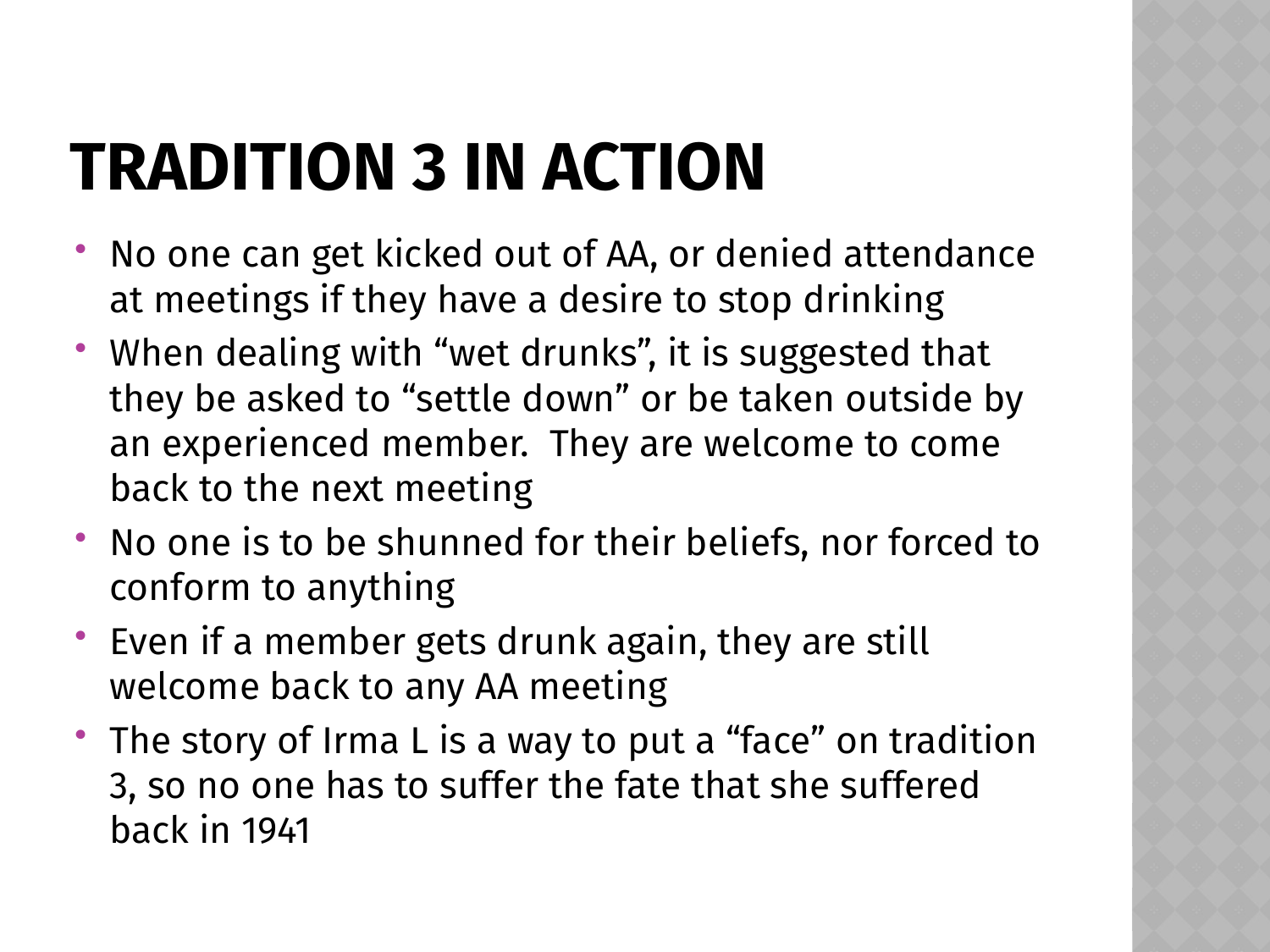

# Tradition 3 in action
No one can get kicked out of AA, or denied attendance at meetings if they have a desire to stop drinking
When dealing with “wet drunks”, it is suggested that they be asked to “settle down” or be taken outside by an experienced member.  They are welcome to come back to the next meeting
No one is to be shunned for their beliefs, nor forced to conform to anything
Even if a member gets drunk again, they are still welcome back to any AA meeting
The story of Irma L is a way to put a “face” on tradition 3, so no one has to suffer the fate that she suffered back in 1941